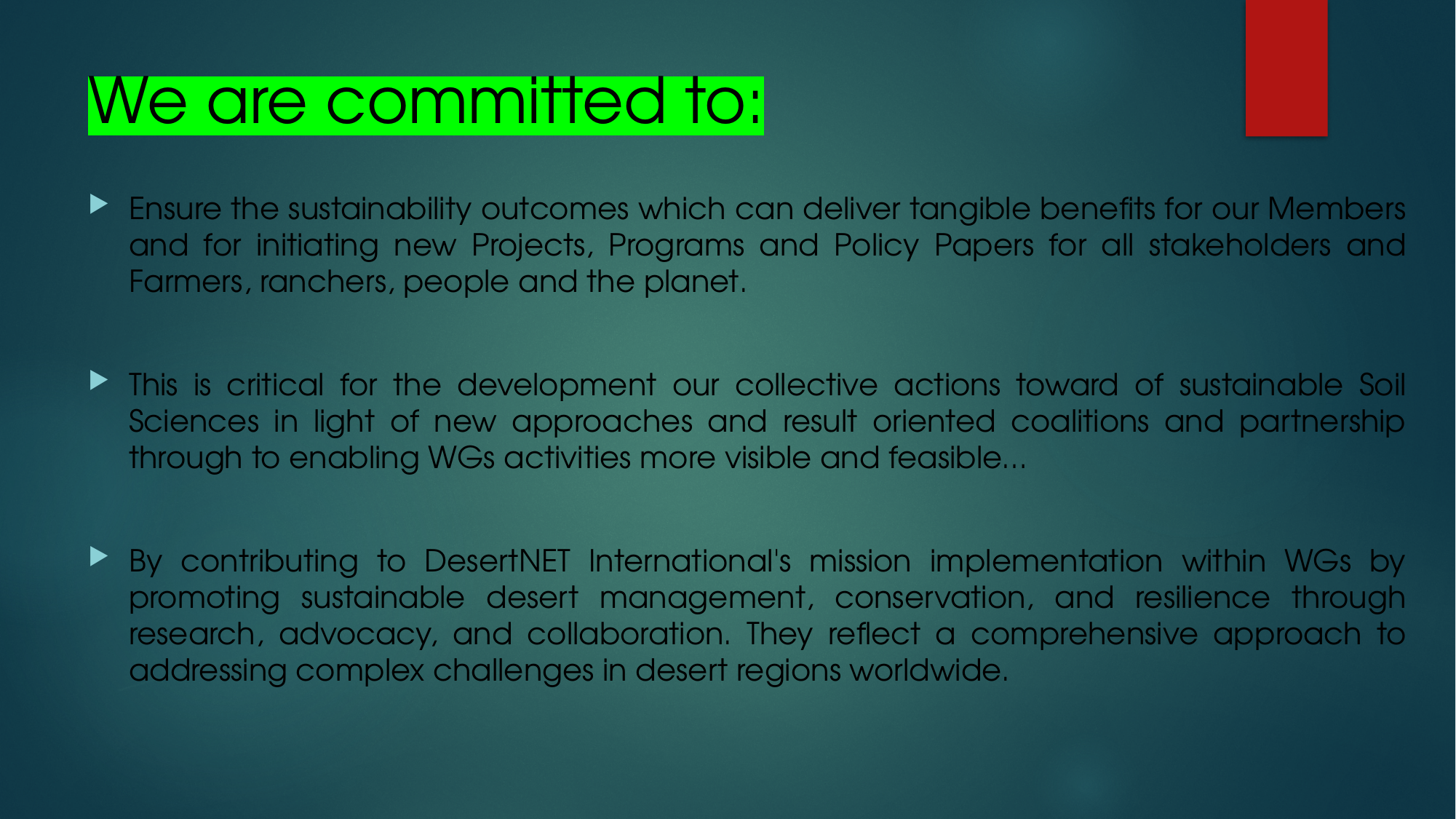

# We are committed to:
Ensure the sustainability outcomes which can deliver tangible benefits for our Members and for initiating new Projects, Programs and Policy Papers for all stakeholders and Farmers, ranchers, people and the planet.

This is critical for the development our collective actions toward of sustainable Soil Sciences in light of new approaches and result oriented coalitions and partnership through to enabling WGs activities more visible and feasible…

By contributing to DesertNET International's mission implementation within WGs by promoting sustainable desert management, conservation, and resilience through research, advocacy, and collaboration. They reflect a comprehensive approach to addressing complex challenges in desert regions worldwide.